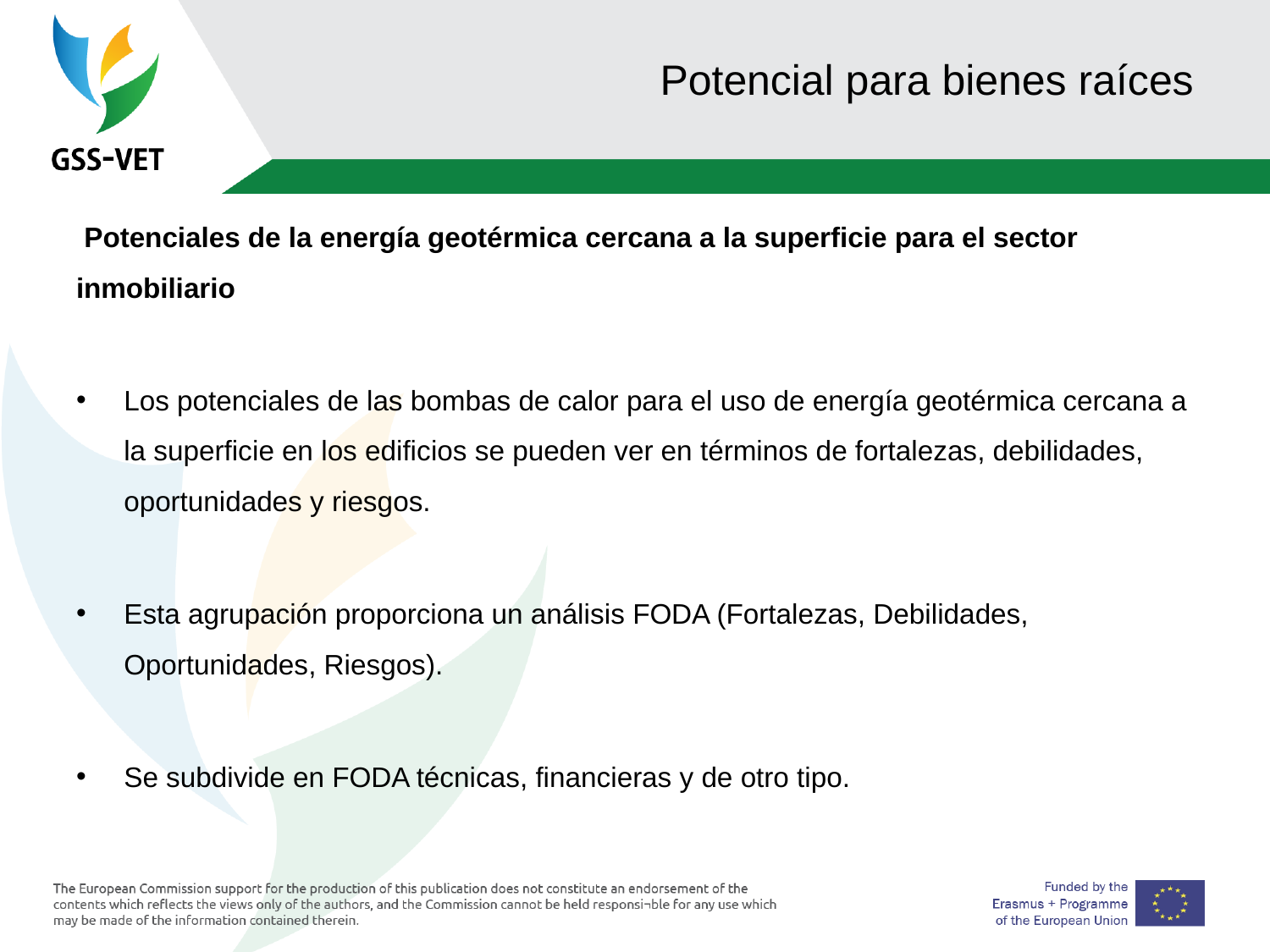

# Potencial para bienes raíces
 Potenciales de la energía geotérmica cercana a la superficie para el sector inmobiliario

Los potenciales de las bombas de calor para el uso de energía geotérmica cercana a la superficie en los edificios se pueden ver en términos de fortalezas, debilidades, oportunidades y riesgos.

Esta agrupación proporciona un análisis FODA (Fortalezas, Debilidades, Oportunidades, Riesgos).

Se subdivide en FODA técnicas, financieras y de otro tipo.